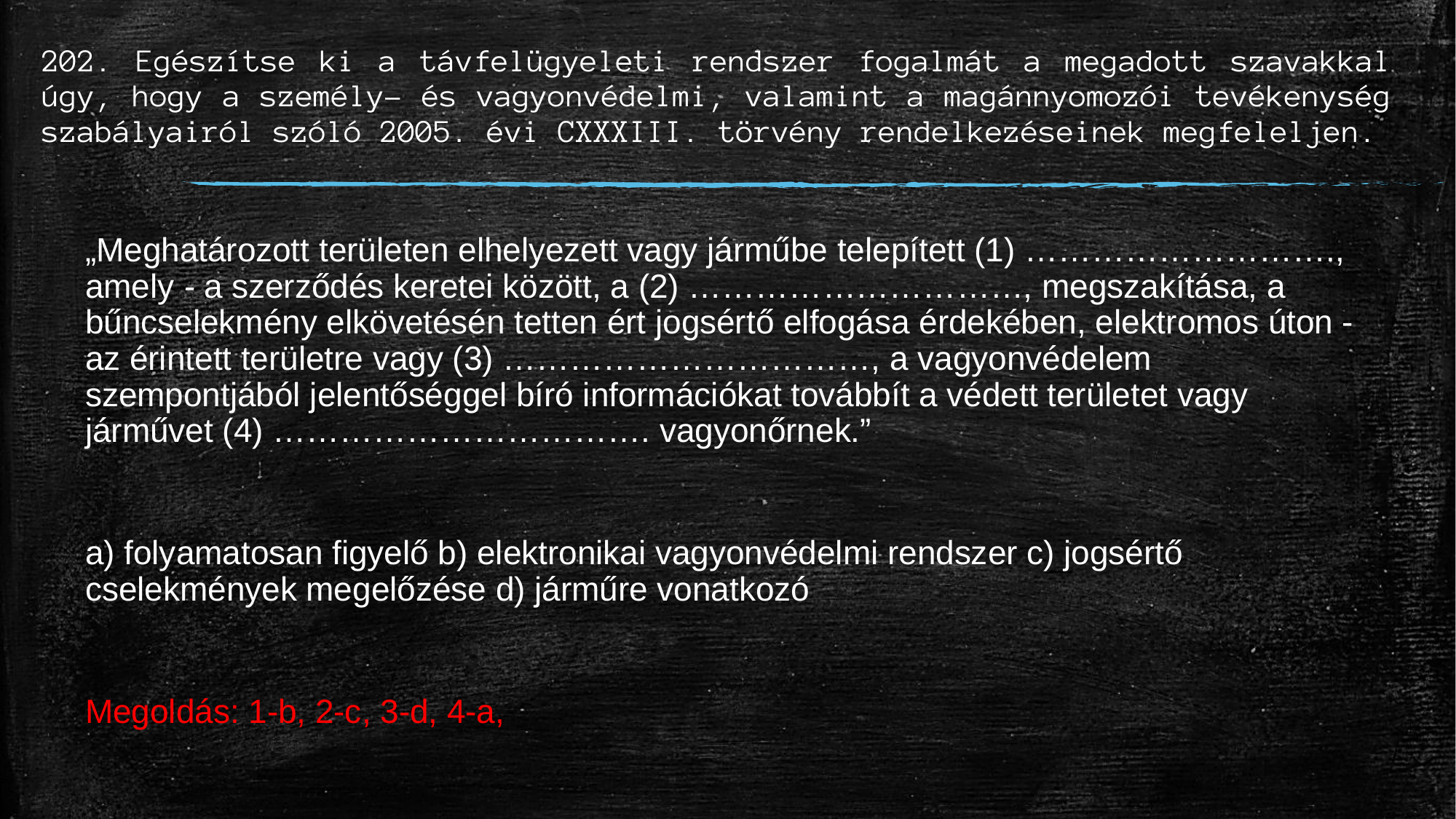

# 202. Egészítse ki a távfelügyeleti rendszer fogalmát a megadott szavakkal úgy, hogy a személy- és vagyonvédelmi, valamint a magánnyomozói tevékenység szabályairól szóló 2005. évi CXXXIII. törvény rendelkezéseinek megfeleljen.
„Meghatározott területen elhelyezett vagy járműbe telepített (1) ………………………., amely - a szerződés keretei között, a (2) …………………………, megszakítása, a bűncselekmény elkövetésén tetten ért jogsértő elfogása érdekében, elektromos úton - az érintett területre vagy (3) ……………………………, a vagyonvédelem szempontjából jelentőséggel bíró információkat továbbít a védett területet vagy járművet (4) ……………………………. vagyonőrnek.”

a) folyamatosan figyelő b) elektronikai vagyonvédelmi rendszer c) jogsértő cselekmények megelőzése d) járműre vonatkozó

Megoldás: 1-b, 2-c, 3-d, 4-a,